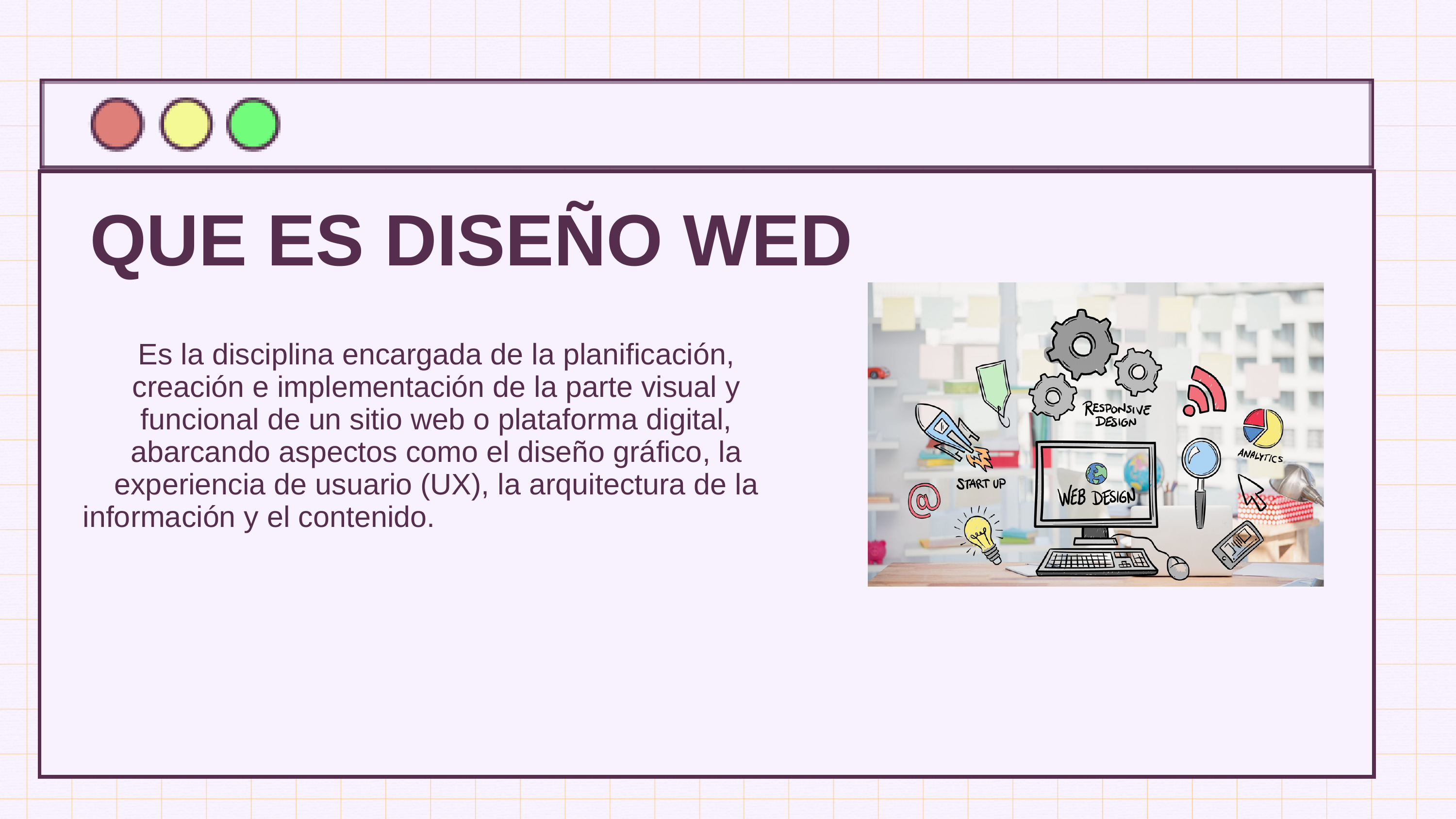

QUE ES DISEÑO WED

Es la disciplina encargada de la planificación, creación e implementación de la parte visual y funcional de un sitio web o plataforma digital, abarcando aspectos como el diseño gráfico, la experiencia de usuario (UX), la arquitectura de la información y el contenido.